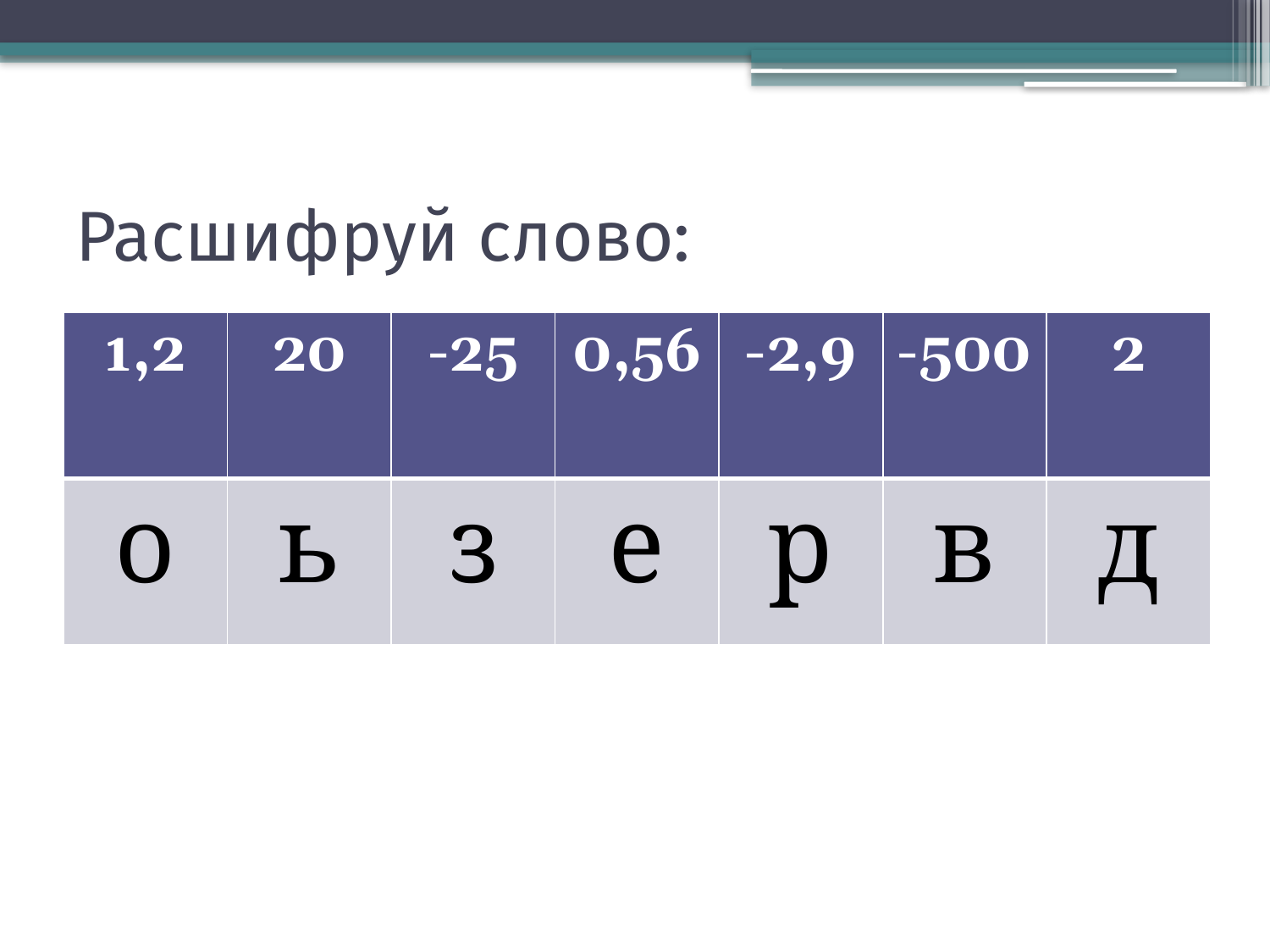

# Расшифруй слово:
| 1,2 | 20 | -25 | 0,56 | -2,9 | -500 | 2 |
| --- | --- | --- | --- | --- | --- | --- |
| о | ь | з | е | р | в | д |